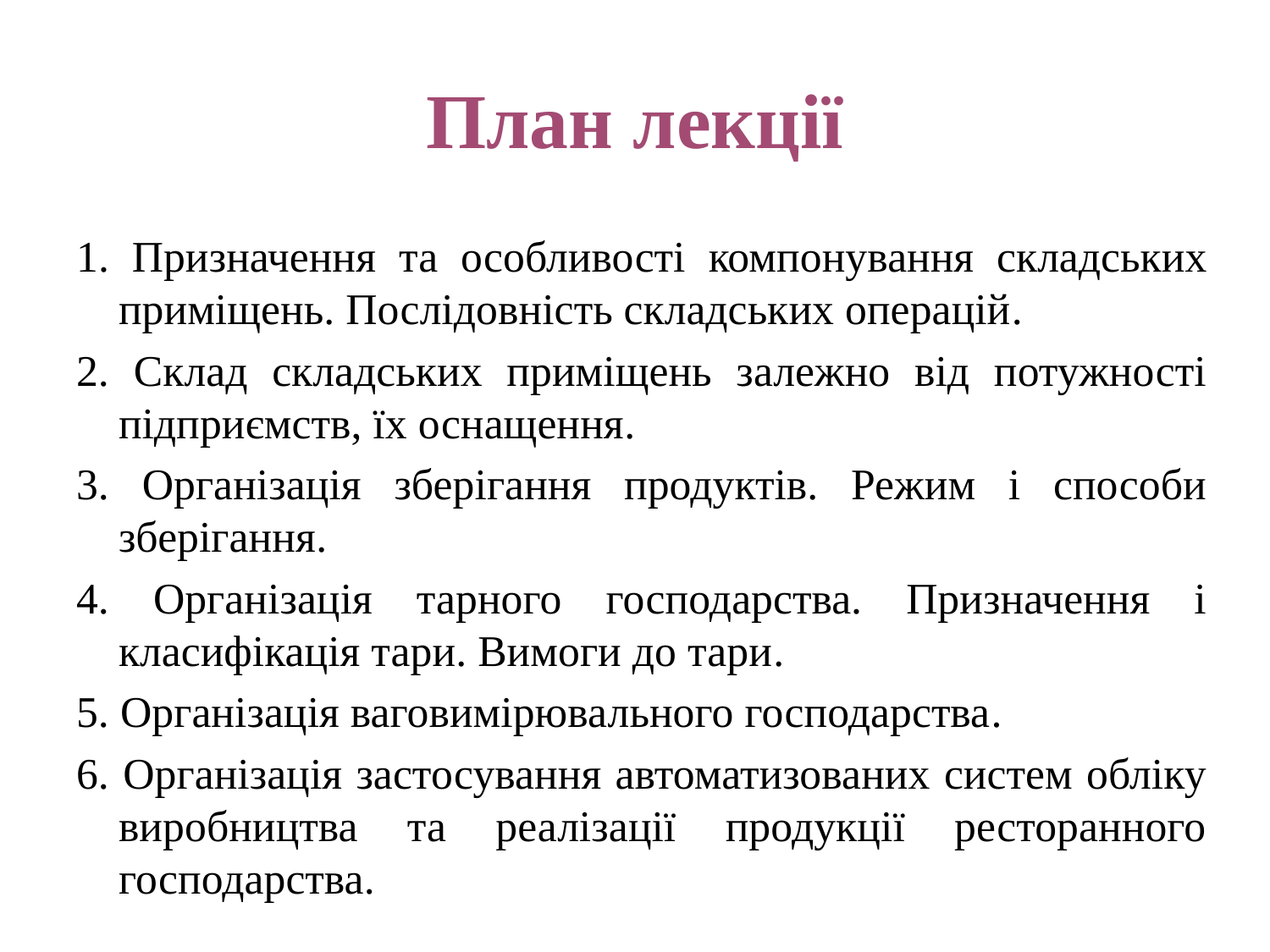

# План лекції
1. Призначення та особливості компонування складських приміщень. Послідовність складських операцій.
2. Склад складських приміщень залежно від потужності підприємств, їх оснащення.
3. Організація зберігання продуктів. Режим і способи зберігання.
4. Організація тарного господарства. Призначення і класифікація тари. Вимоги до тари.
5. Організація ваговимірювального господарства.
6. Організація застосування автоматизованих систем обліку виробництва та реалізації продукції ресторанного господарства.